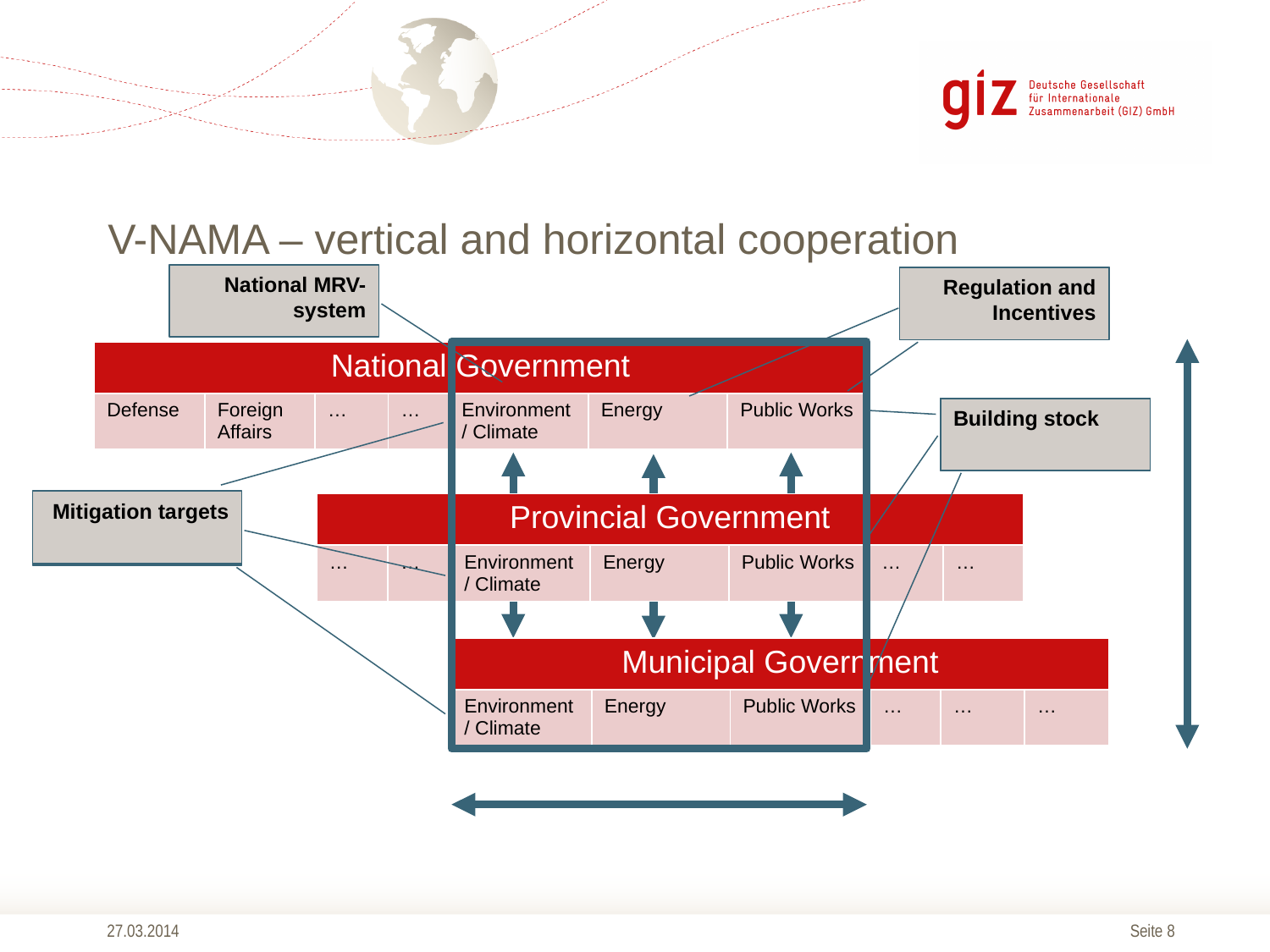

# V-NAMA – vertical and horizontal cooperation
National MRV-system
Regulation and Incentives
Regulation and Incentives
| National Government |  |  |  |  |  |  |
| --- | --- | --- | --- | --- | --- | --- |
| Defense | Foreign Affairs | … | … | Environment / Climate | Energy | Public Works |

Building stock
Building stock
Building stock
Mitigation target
Mitigation targets
Mitigation target
| Provincial Government |  |  |  |  |  |  |
| --- | --- | --- | --- | --- | --- | --- |
| … | … | Environment / Climate | Energy | Public Works | … | … |
| Municipal Government |  |  |  |  |  |
| --- | --- | --- | --- | --- | --- |
| Environment / Climate | Energy | Public Works | … | … | … |
27.03.2014